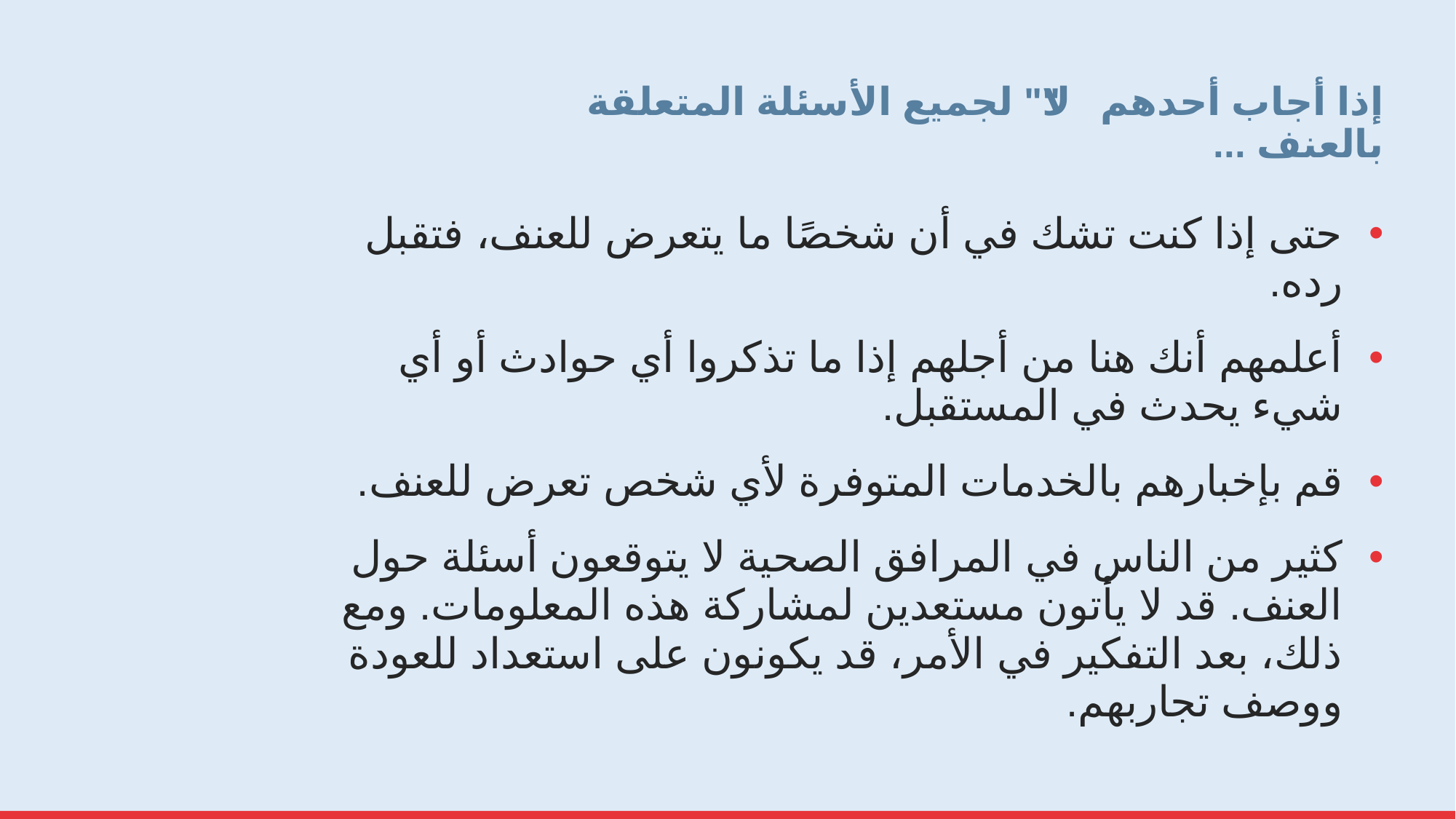

# إذا أجاب أحدهم "لا" لجميع الأسئلة المتعلقة بالعنف ...
حتى إذا كنت تشك في أن شخصًا ما يتعرض للعنف، فتقبل رده.
أعلمهم أنك هنا من أجلهم إذا ما تذكروا أي حوادث أو أي شيء يحدث في المستقبل.
قم بإخبارهم بالخدمات المتوفرة لأي شخص تعرض للعنف.
كثير من الناس في المرافق الصحية لا يتوقعون أسئلة حول العنف. قد لا يأتون مستعدين لمشاركة هذه المعلومات. ومع ذلك، بعد التفكير في الأمر، قد يكونون على استعداد للعودة ووصف تجاربهم.